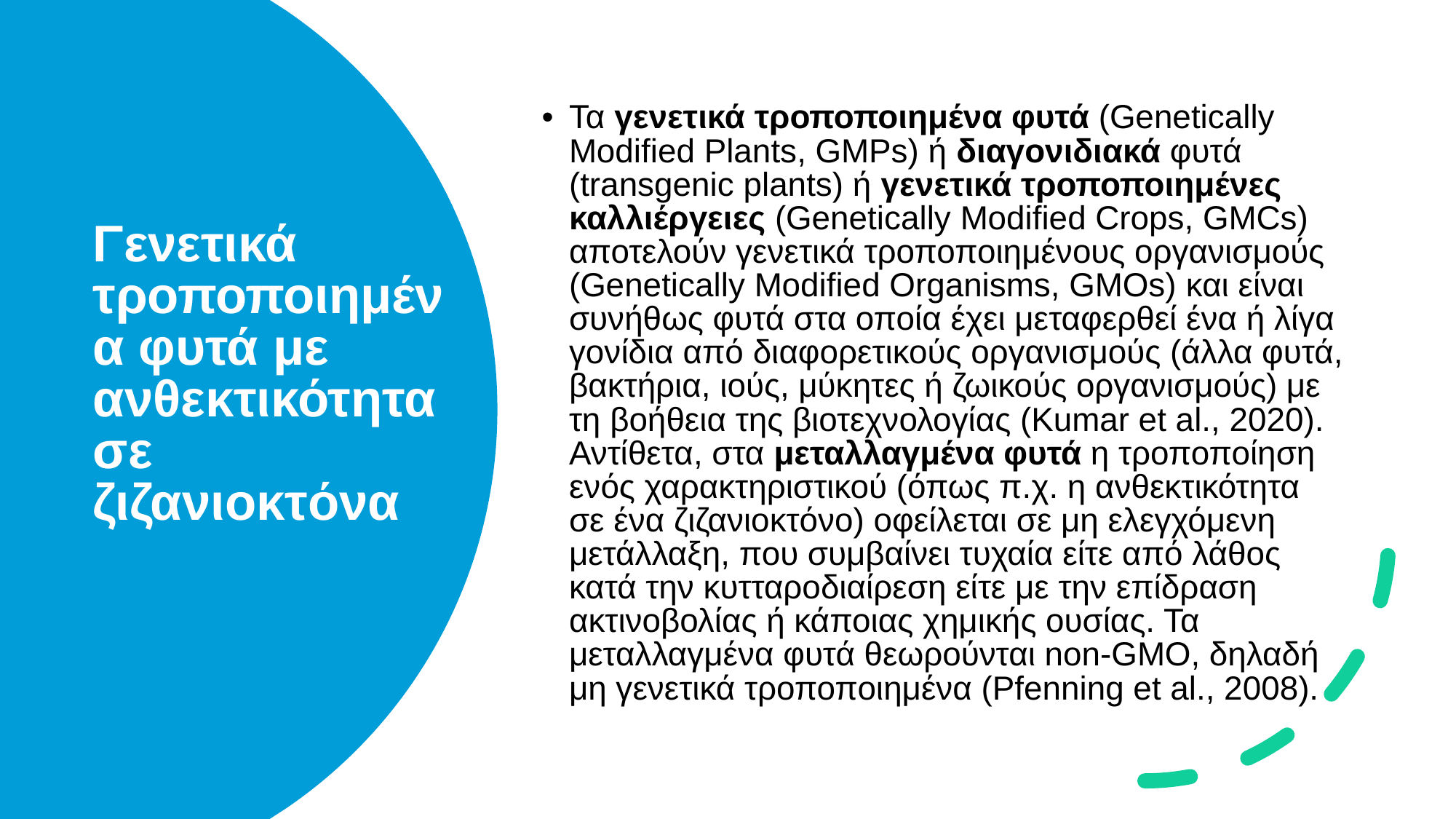

Τα γενετικά τροποποιημένα φυτά (Genetically Modified Plants, GMPs) ή διαγονιδιακά φυτά (transgenic plants) ή γενετικά τροποποιημένες καλλιέργειες (Genetically Modified Crops, GMCs) αποτελούν γενετικά τροποποιημένους οργανισμούς (Genetically Modified Organisms, GMOs) και είναι συνήθως φυτά στα οποία έχει μεταφερθεί ένα ή λίγα γονίδια από διαφορετικούς οργανισμούς (άλλα φυτά, βακτήρια, ιούς, μύκητες ή ζωικούς οργανισμούς) με τη βοήθεια της βιοτεχνολογίας (Kumar et al., 2020). Αντίθετα, στα μεταλλαγμένα φυτά η τροποποίηση ενός χαρακτηριστικού (όπως π.χ. η ανθεκτικότητα σε ένα ζιζανιοκτόνο) οφείλεται σε μη ελεγχόμενη μετάλλαξη, που συμβαίνει τυχαία είτε από λάθος κατά την κυτταροδιαίρεση είτε με την επίδραση ακτινοβολίας ή κάποιας χημικής ουσίας. Τα μεταλλαγμένα φυτά θεωρούνται non-GMO, δηλαδή μη γενετικά τροποποιημένα (Pfenning et al., 2008).
# Γενετικά τροποποιημένα φυτά με ανθεκτικότητα σε ζιζανιοκτόνα